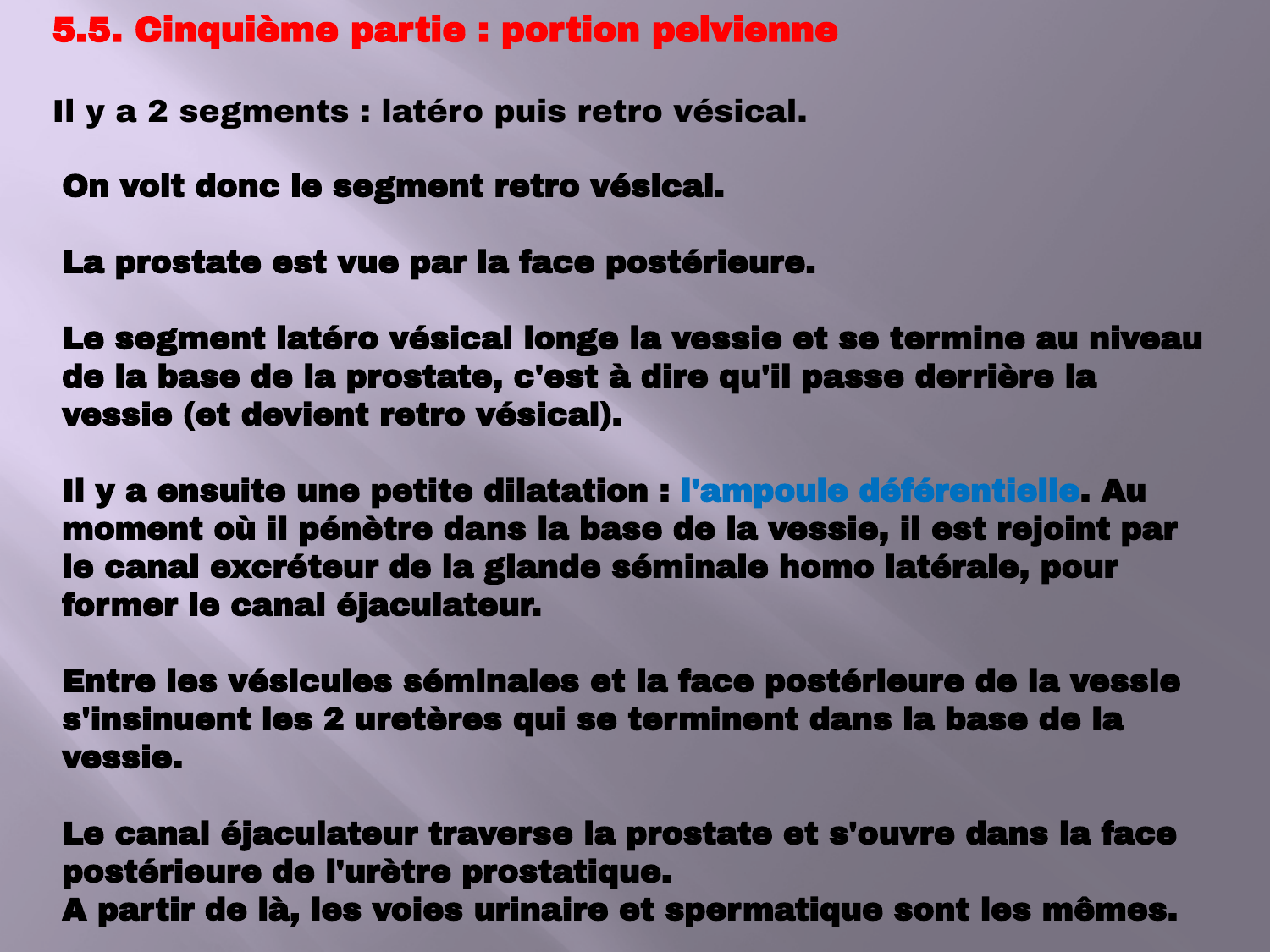

5.5. Cinquième partie : portion pelvienne

Il y a 2 segments : latéro puis retro vésical.
On voit donc le segment retro vésical.

La prostate est vue par la face postérieure.
Le segment latéro vésical longe la vessie et se termine au niveau de la base de la prostate, c'est à dire qu'il passe derrière la vessie (et devient retro vésical).

Il y a ensuite une petite dilatation : l'ampoule déférentielle. Au moment où il pénètre dans la base de la vessie, il est rejoint par le canal excréteur de la glande séminale homo latérale, pour former le canal éjaculateur.

Entre les vésicules séminales et la face postérieure de la vessie s'insinuent les 2 uretères qui se terminent dans la base de la vessie.

Le canal éjaculateur traverse la prostate et s'ouvre dans la face postérieure de l'urètre prostatique.
A partir de là, les voies urinaire et spermatique sont les mêmes.